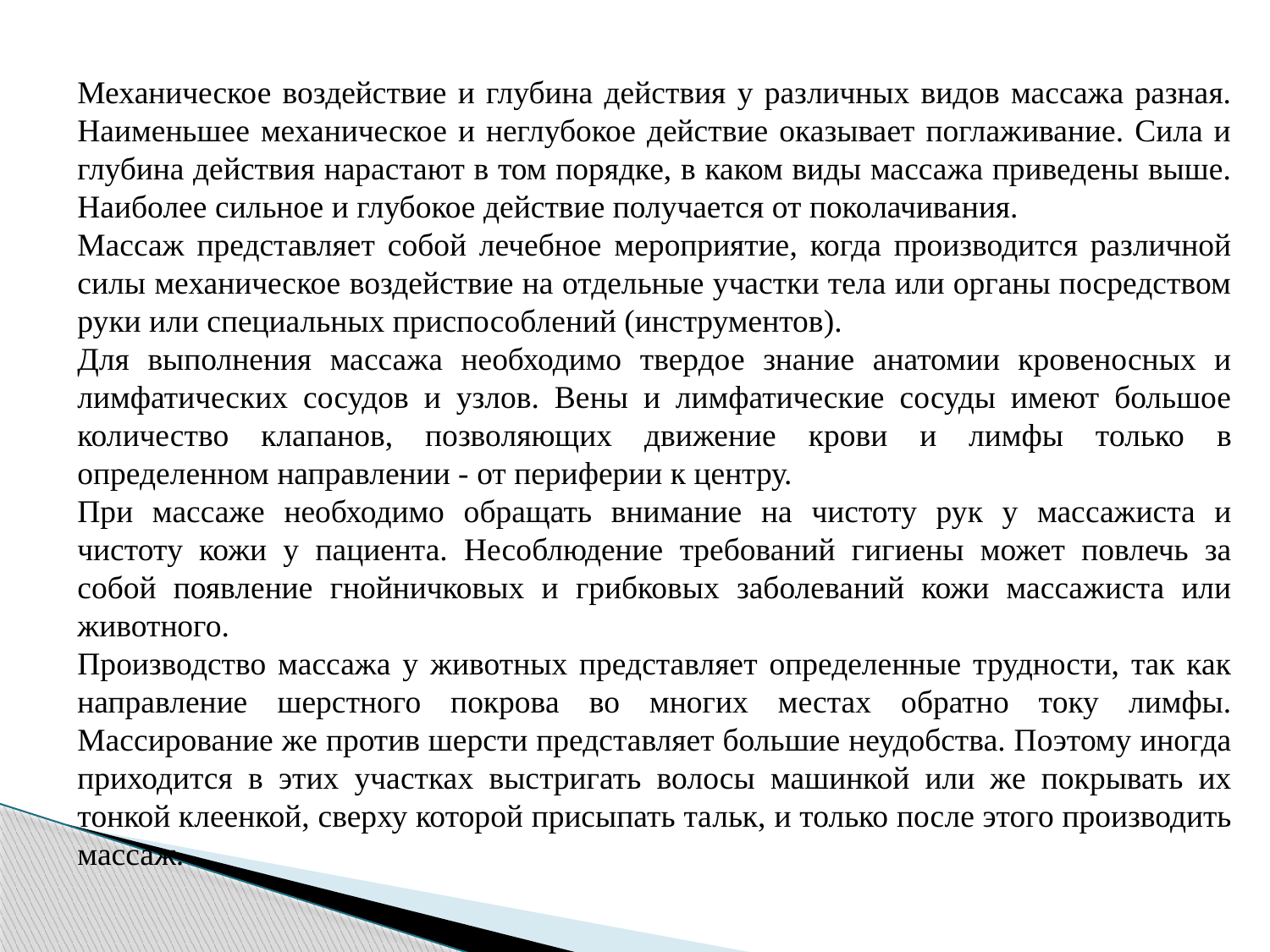

Механическое воздействие и глубина действия у различных видов массажа разная. Наименьшее механическое и неглубокое действие оказывает поглаживание. Сила и глубина действия нарастают в том порядке, в каком виды массажа приведены выше. Наиболее сильное и глубокое действие получается от поколачивания.
Массаж представляет собой лечебное мероприятие, когда производится различной силы механическое воздействие на отдельные участки тела или органы посредством руки или специальных приспособлений (инструментов).
Для выполнения массажа необходимо твердое знание анатомии кровеносных и лимфатических сосудов и узлов. Вены и лимфатические сосуды имеют большое количество клапанов, позволяющих движение крови и лимфы только в определенном направлении - от периферии к центру.
При массаже необходимо обращать внимание на чистоту рук у массажиста и чистоту кожи у пациента. Несоблюдение требований гигиены может повлечь за собой появление гнойничковых и грибковых заболеваний кожи массажиста или животного.
Производство массажа у животных представляет определенные трудности, так как направление шерстного покрова во многих местах обратно току лимфы. Массирование же против шерсти представляет большие неудобства. Поэтому иногда приходится в этих участках выстригать волосы машинкой или же покрывать их тонкой клеенкой, сверху которой присыпать тальк, и только после этого производить массаж.